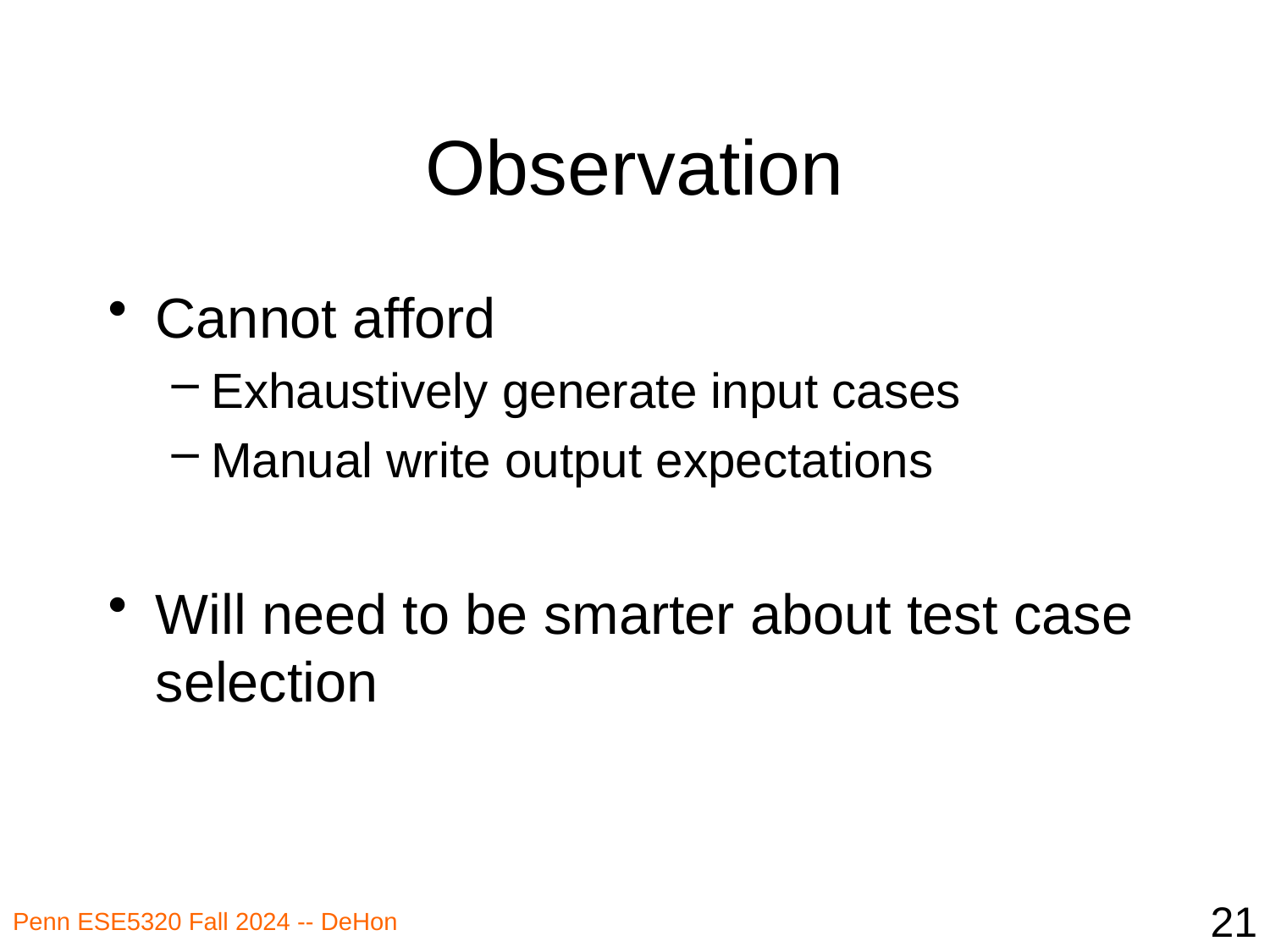

# Observation
Cannot afford
Exhaustively generate input cases
Manual write output expectations

Will need to be smarter about test case selection
21
Penn ESE5320 Fall 2024 -- DeHon